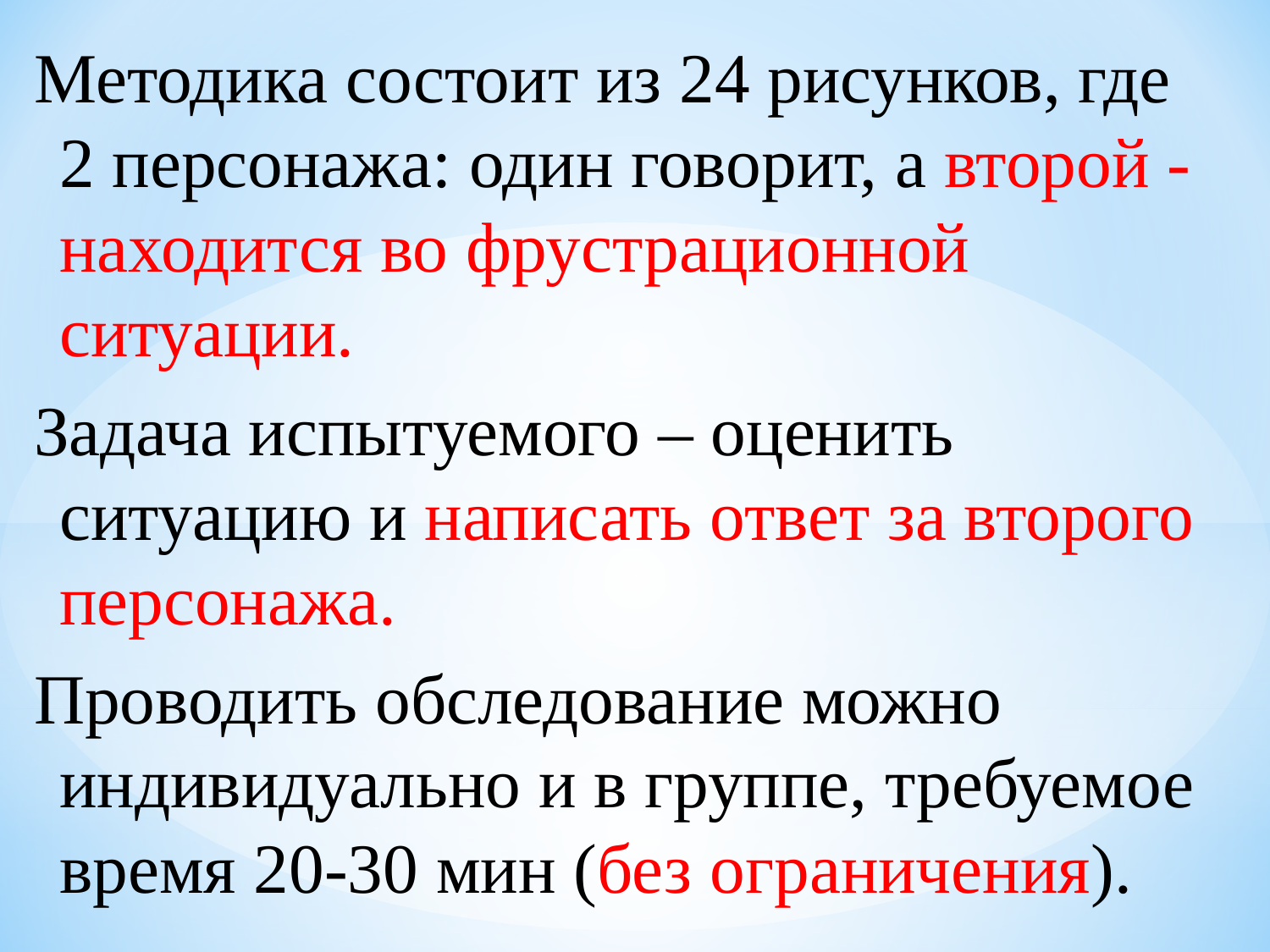

Методика состоит из 24 рисунков, где 2 персонажа: один говорит, а второй - находится во фрустрационной ситуации.
Задача испытуемого – оценить ситуацию и написать ответ за второго персонажа.
Проводить обследование можно индивидуально и в группе, требуемое время 20-30 мин (без ограничения).